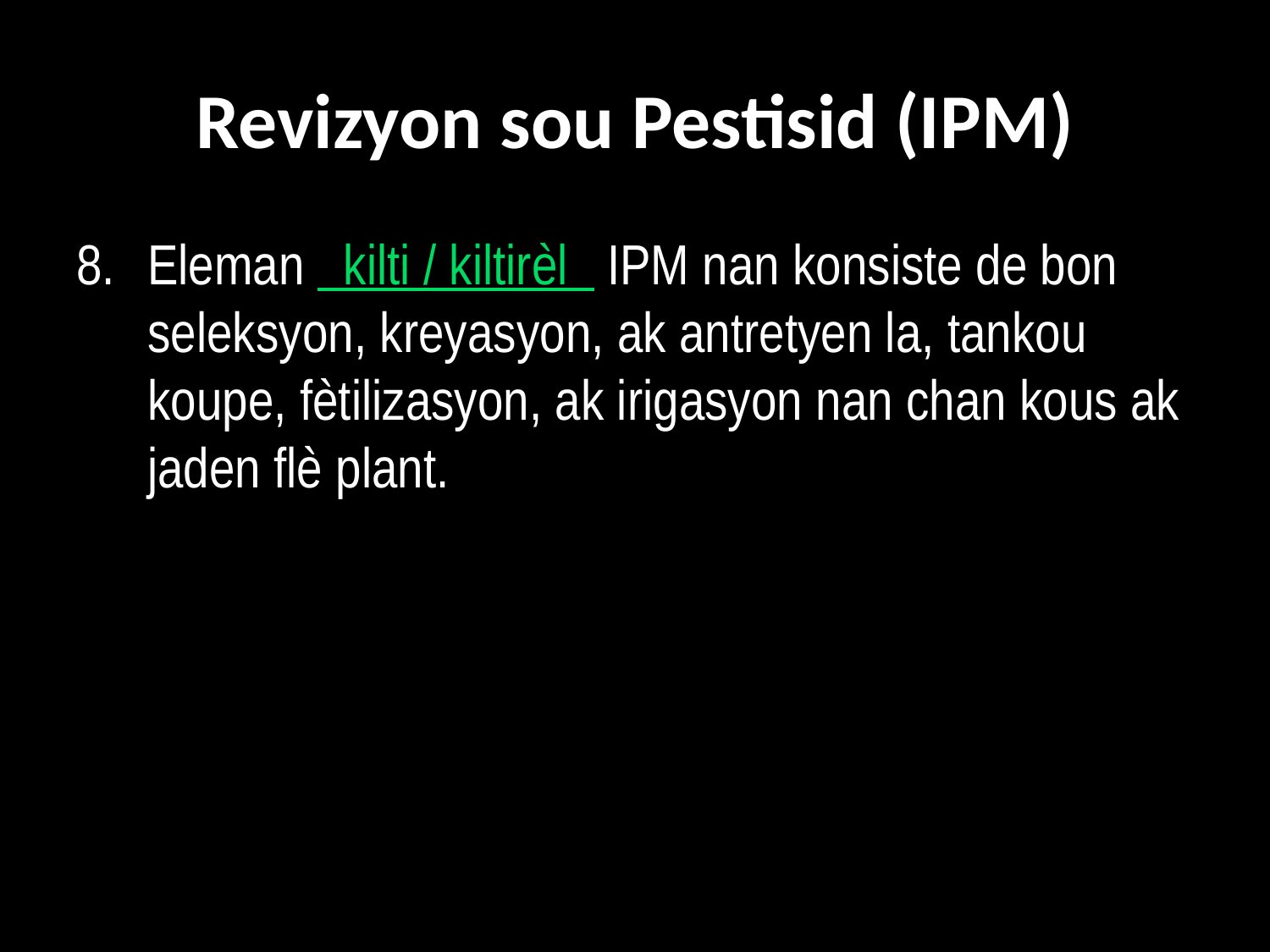

# Revizyon sou Pestisid (IPM)
8.	Eleman   kilti / kiltirèl   IPM nan konsiste de bon seleksyon, kreyasyon, ak antretyen la, tankou koupe, fètilizasyon, ak irigasyon nan chan kous ak jaden flè plant.